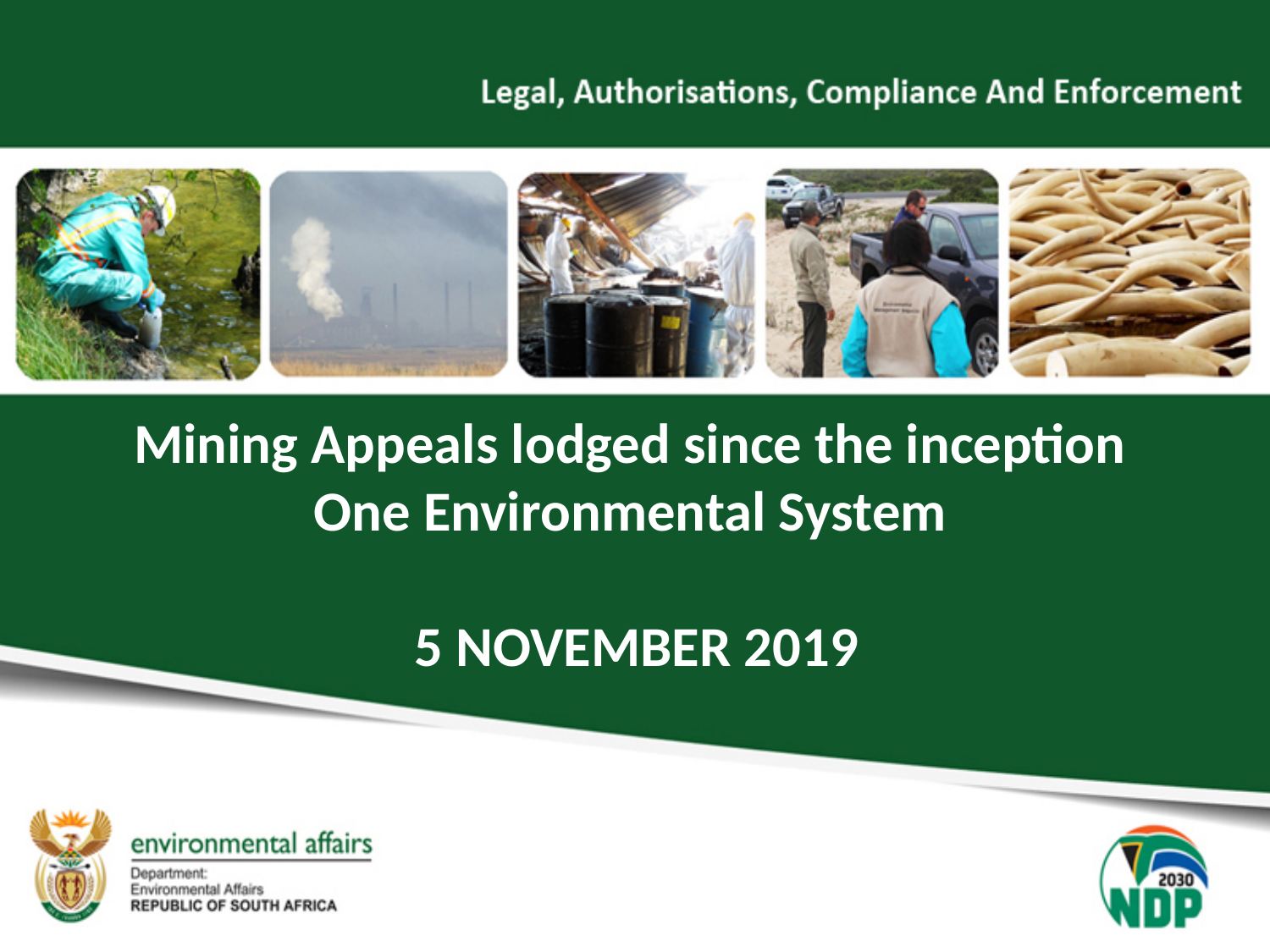

# Mining Appeals lodged since the inception One Environmental System 5 NOVEMBER 2019